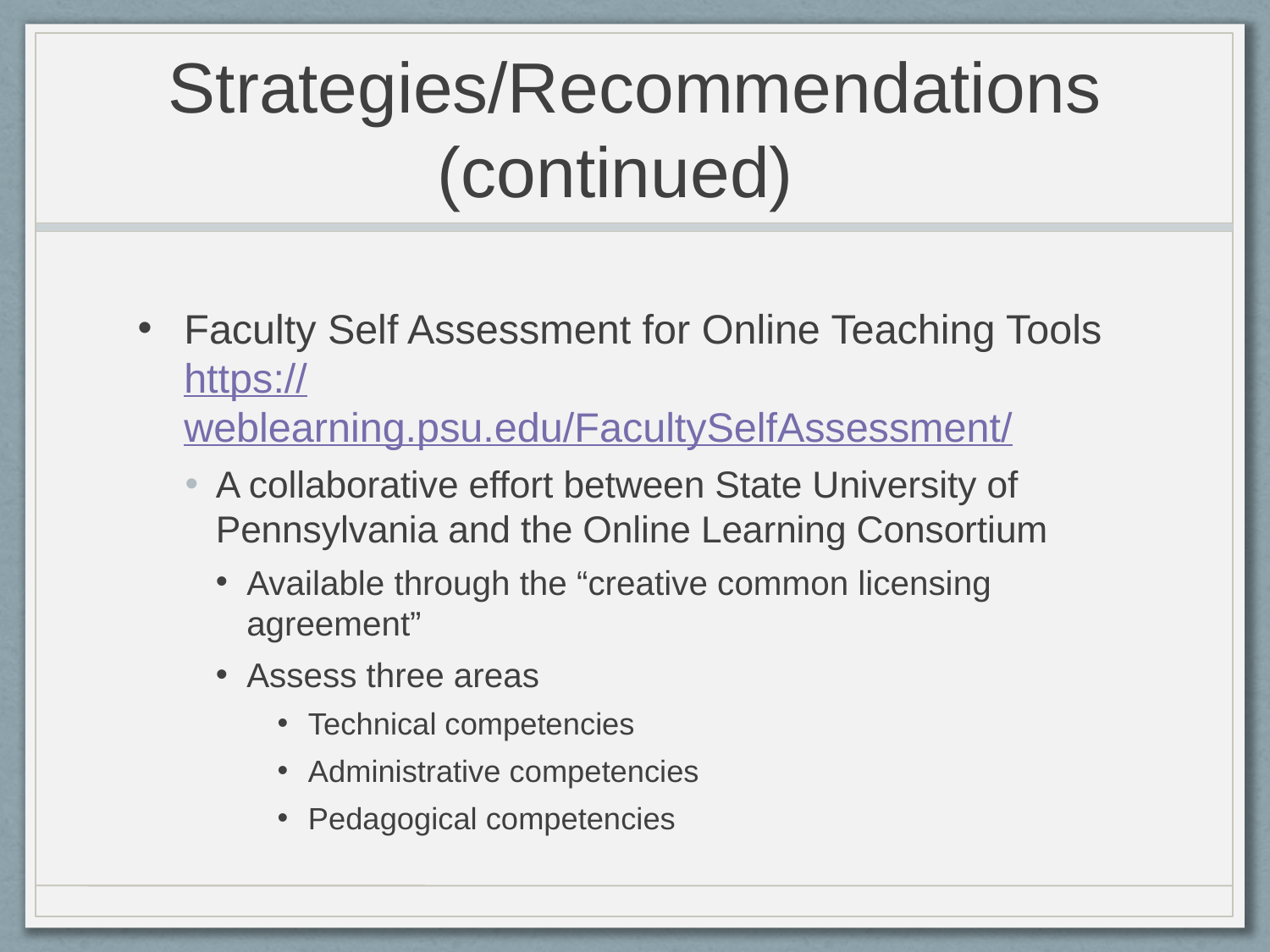

# Strategies/Recommendations (continued)
Faculty Self Assessment for Online Teaching Tools  https://weblearning.psu.edu/FacultySelfAssessment/
A collaborative effort between State University of Pennsylvania and the Online Learning Consortium
Available through the “creative common licensing agreement”
Assess three areas
Technical competencies
Administrative competencies
Pedagogical competencies